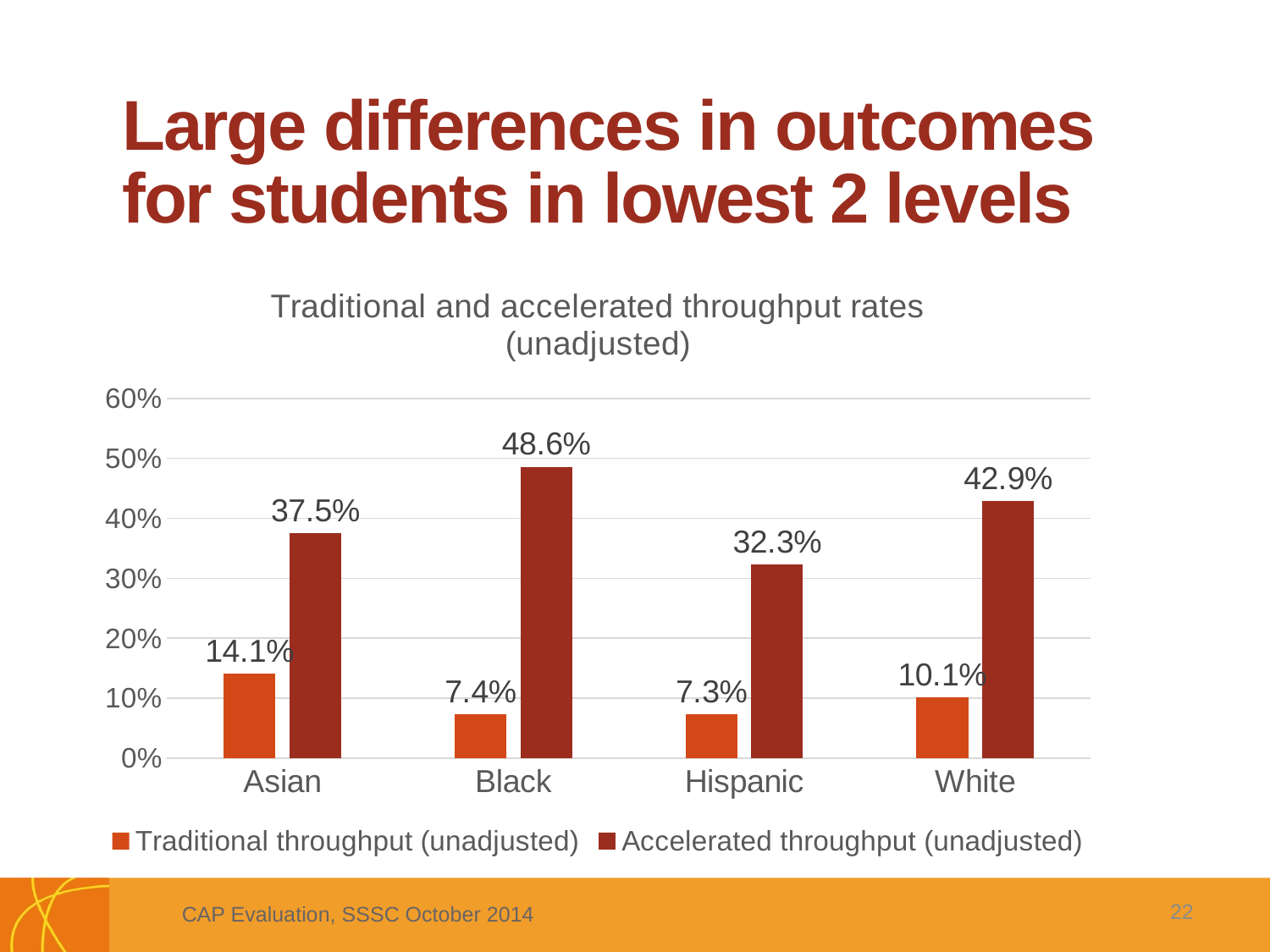

# Large differences in outcomes for students in lowest 2 levels

### Chart: Traditional and accelerated throughput rates (unadjusted)

| Category | Traditional throughput (unadjusted) | Accelerated throughput (unadjusted) |
|---|---|---|
| Asian | 0.141 | 0.375 |
| Black | 0.074 | 0.486 |
| Hispanic | 0.073 | 0.323 |
| White | 0.101 | 0.429 |
22
CAP Evaluation, SSSC October 2014